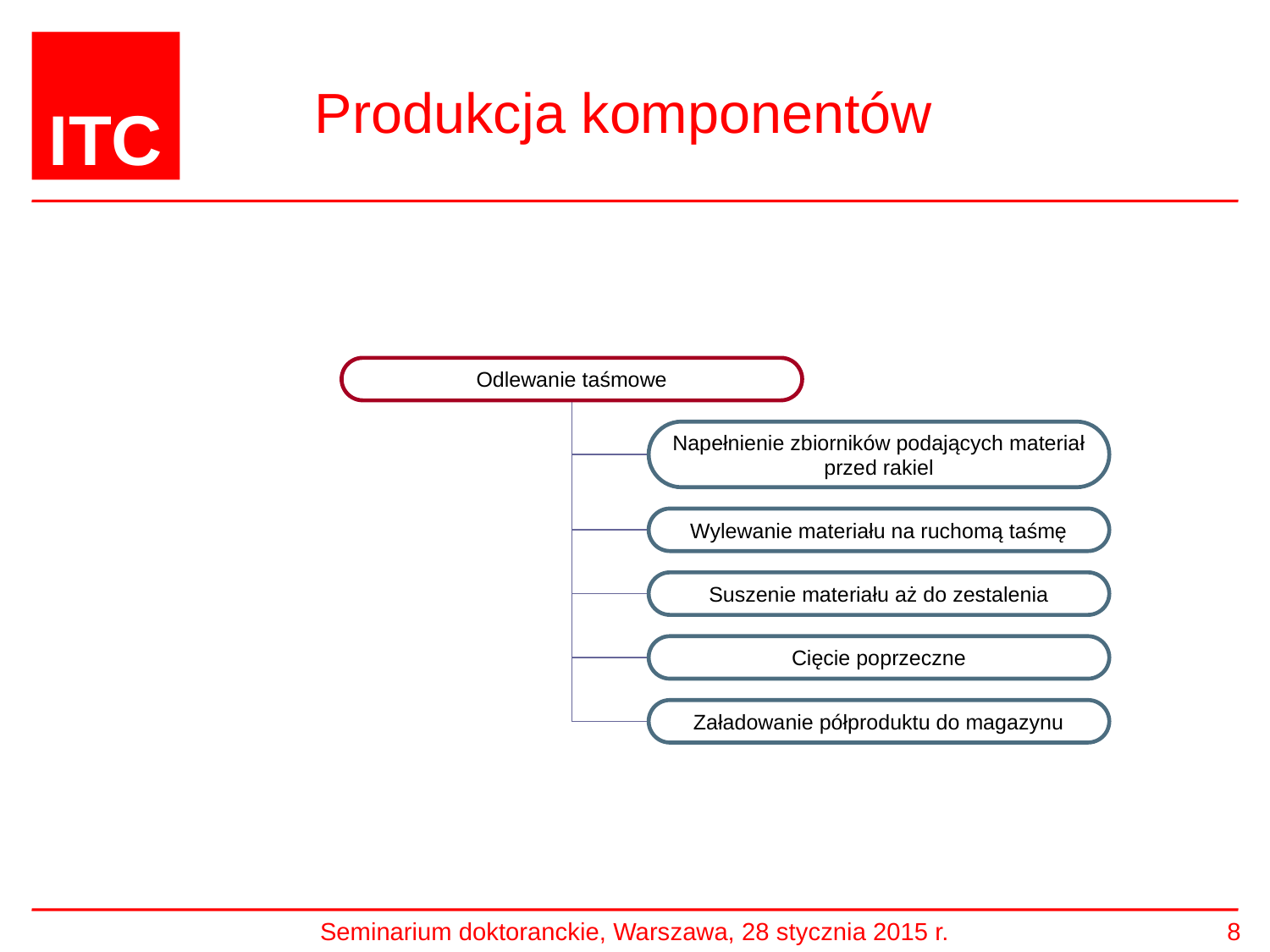

# Produkcja komponentów

Odlewanie taśmowe
Napełnienie zbiorników podających materiał przed rakiel
Wylewanie materiału na ruchomą taśmę
Suszenie materiału aż do zestalenia
Cięcie poprzeczne
Załadowanie półproduktu do magazynu

Seminarium doktoranckie, Warszawa, 28 stycznia 2015 r.
8